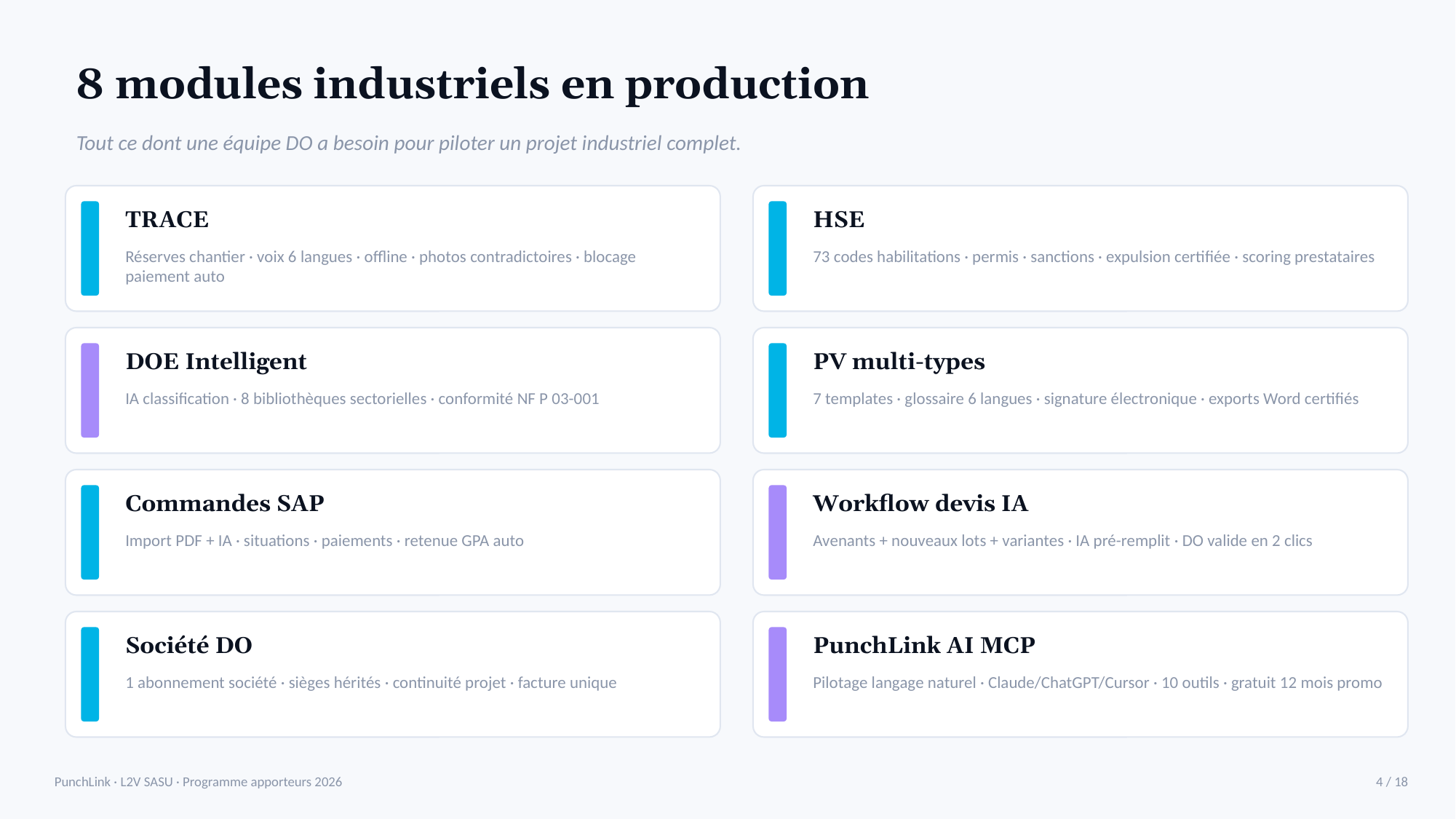

8 modules industriels en production
Tout ce dont une équipe DO a besoin pour piloter un projet industriel complet.

TRACE
HSE

Réserves chantier · voix 6 langues · offline · photos contradictoires · blocage paiement auto
73 codes habilitations · permis · sanctions · expulsion certifiée · scoring prestataires

DOE Intelligent
PV multi-types

IA classification · 8 bibliothèques sectorielles · conformité NF P 03-001
7 templates · glossaire 6 langues · signature électronique · exports Word certifiés

Commandes SAP
Workflow devis IA

Import PDF + IA · situations · paiements · retenue GPA auto
Avenants + nouveaux lots + variantes · IA pré-remplit · DO valide en 2 clics

Société DO
PunchLink AI MCP

1 abonnement société · sièges hérités · continuité projet · facture unique
Pilotage langage naturel · Claude/ChatGPT/Cursor · 10 outils · gratuit 12 mois promo
PunchLink · L2V SASU · Programme apporteurs 2026
4 / 18